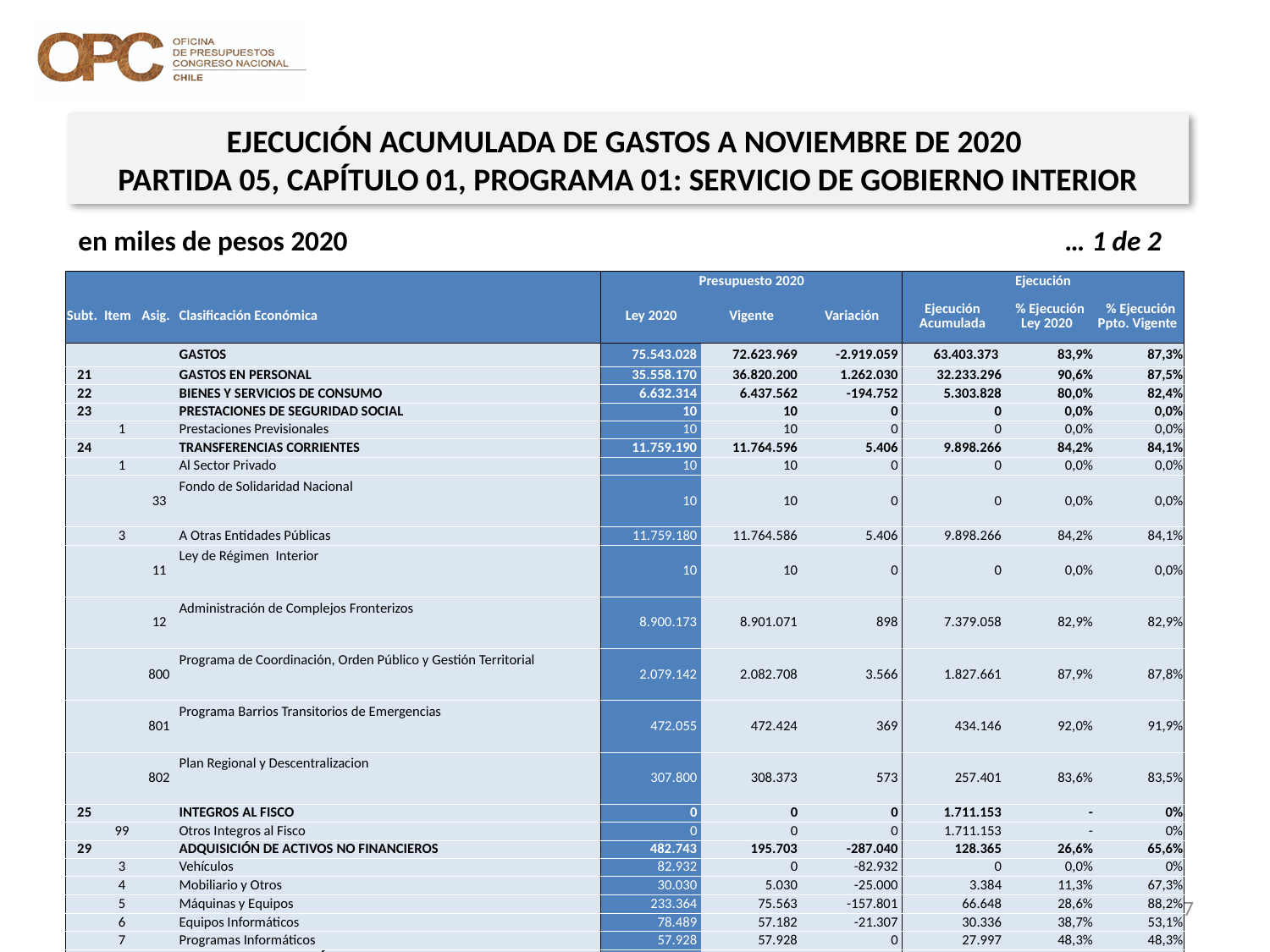

EJECUCIÓN ACUMULADA DE GASTOS A NOVIEMBRE DE 2020
PARTIDA 05, CAPÍTULO 01, PROGRAMA 01: SERVICIO DE GOBIERNO INTERIOR
en miles de pesos 2020                                                                                                                 … 1 de 2
|  |  |  |  | Presupuesto 2020 |  |  | Ejecución |  |  |
| --- | --- | --- | --- | --- | --- | --- | --- | --- | --- |
| Subt. | Item | Asig. | Clasificación Económica | Ley 2020 | Vigente | Variación | Ejecución Acumulada | % Ejecución Ley 2020 | % Ejecución Ppto. Vigente |
|  |  |  | GASTOS | 75.543.028 | 72.623.969 | -2.919.059 | 63.403.373 | 83,9% | 87,3% |
| 21 |  |  | GASTOS EN PERSONAL | 35.558.170 | 36.820.200 | 1.262.030 | 32.233.296 | 90,6% | 87,5% |
| 22 |  |  | BIENES Y SERVICIOS DE CONSUMO | 6.632.314 | 6.437.562 | -194.752 | 5.303.828 | 80,0% | 82,4% |
| 23 |  |  | PRESTACIONES DE SEGURIDAD SOCIAL | 10 | 10 | 0 | 0 | 0,0% | 0,0% |
|  | 1 |  | Prestaciones Previsionales | 10 | 10 | 0 | 0 | 0,0% | 0,0% |
| 24 |  |  | TRANSFERENCIAS CORRIENTES | 11.759.190 | 11.764.596 | 5.406 | 9.898.266 | 84,2% | 84,1% |
|  | 1 |  | Al Sector Privado | 10 | 10 | 0 | 0 | 0,0% | 0,0% |
|  |  | 33 | Fondo de Solidaridad Nacional | 10 | 10 | 0 | 0 | 0,0% | 0,0% |
|  | 3 |  | A Otras Entidades Públicas | 11.759.180 | 11.764.586 | 5.406 | 9.898.266 | 84,2% | 84,1% |
|  |  | 11 | Ley de Régimen Interior | 10 | 10 | 0 | 0 | 0,0% | 0,0% |
|  |  | 12 | Administración de Complejos Fronterizos | 8.900.173 | 8.901.071 | 898 | 7.379.058 | 82,9% | 82,9% |
|  |  | 800 | Programa de Coordinación, Orden Público y Gestión Territorial | 2.079.142 | 2.082.708 | 3.566 | 1.827.661 | 87,9% | 87,8% |
|  |  | 801 | Programa Barrios Transitorios de Emergencias | 472.055 | 472.424 | 369 | 434.146 | 92,0% | 91,9% |
|  |  | 802 | Plan Regional y Descentralizacion | 307.800 | 308.373 | 573 | 257.401 | 83,6% | 83,5% |
| 25 |  |  | INTEGROS AL FISCO | 0 | 0 | 0 | 1.711.153 | - | 0% |
|  | 99 |  | Otros Integros al Fisco | 0 | 0 | 0 | 1.711.153 | - | 0% |
| 29 |  |  | ADQUISICIÓN DE ACTIVOS NO FINANCIEROS | 482.743 | 195.703 | -287.040 | 128.365 | 26,6% | 65,6% |
|  | 3 |  | Vehículos | 82.932 | 0 | -82.932 | 0 | 0,0% | 0% |
|  | 4 |  | Mobiliario y Otros | 30.030 | 5.030 | -25.000 | 3.384 | 11,3% | 67,3% |
|  | 5 |  | Máquinas y Equipos | 233.364 | 75.563 | -157.801 | 66.648 | 28,6% | 88,2% |
|  | 6 |  | Equipos Informáticos | 78.489 | 57.182 | -21.307 | 30.336 | 38,7% | 53,1% |
|  | 7 |  | Programas Informáticos | 57.928 | 57.928 | 0 | 27.997 | 48,3% | 48,3% |
| 31 |  |  | INICIATIVAS DE INVERSIÓN | 5.767.226 | 1.811.677 | -3.955.549 | 1.029.256 | 17,8% | 56,8% |
|  | 2 |  | Proyectos | 5.767.226 | 1.811.677 | -3.955.549 | 1.029.256 | 17,8% | 56,8% |
7